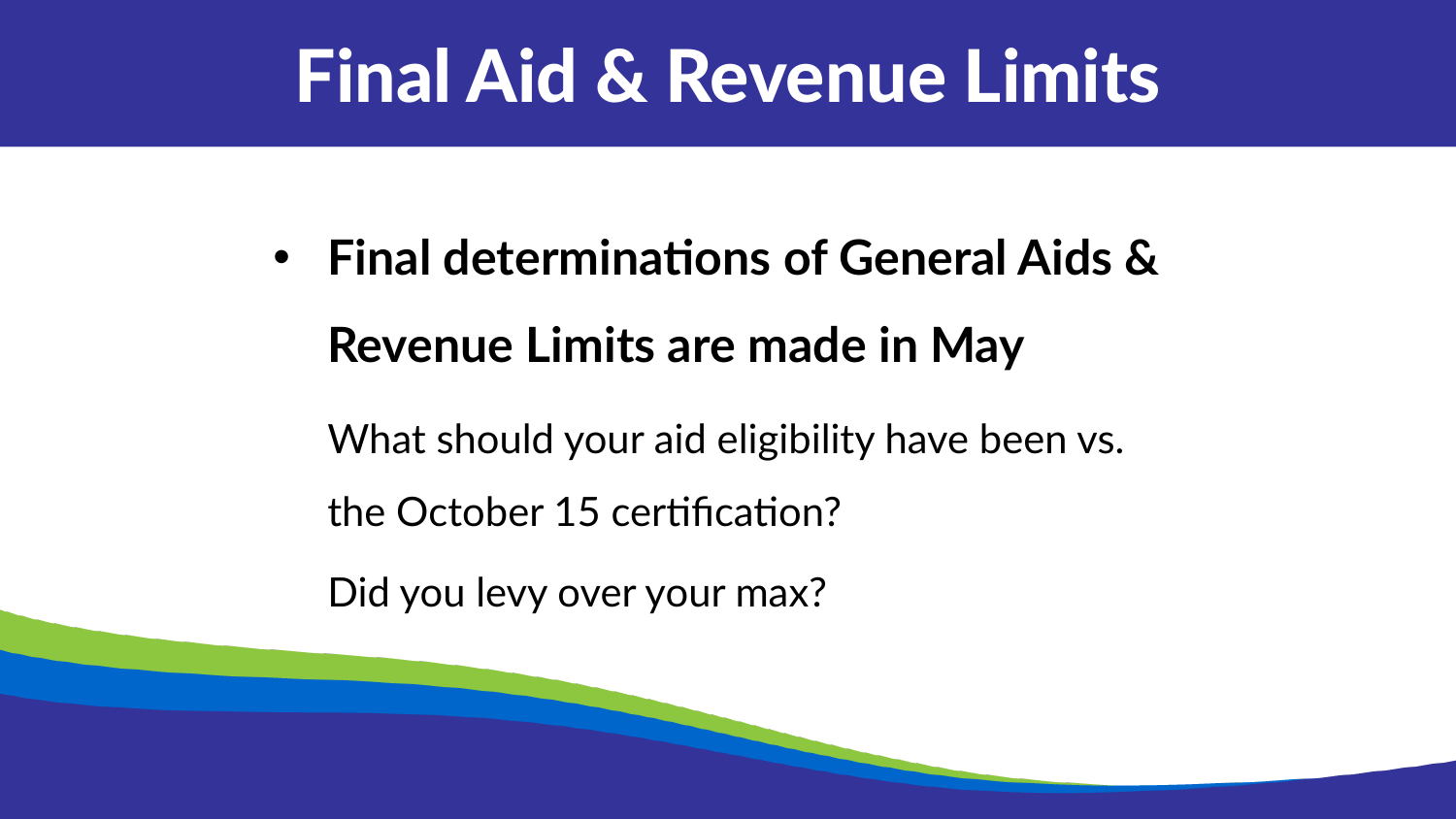

Final Aid & Revenue Limits
Final determinations of General Aids & Revenue Limits are made in May
What should your aid eligibility have been vs. the October 15 certification?
Did you levy over your max?